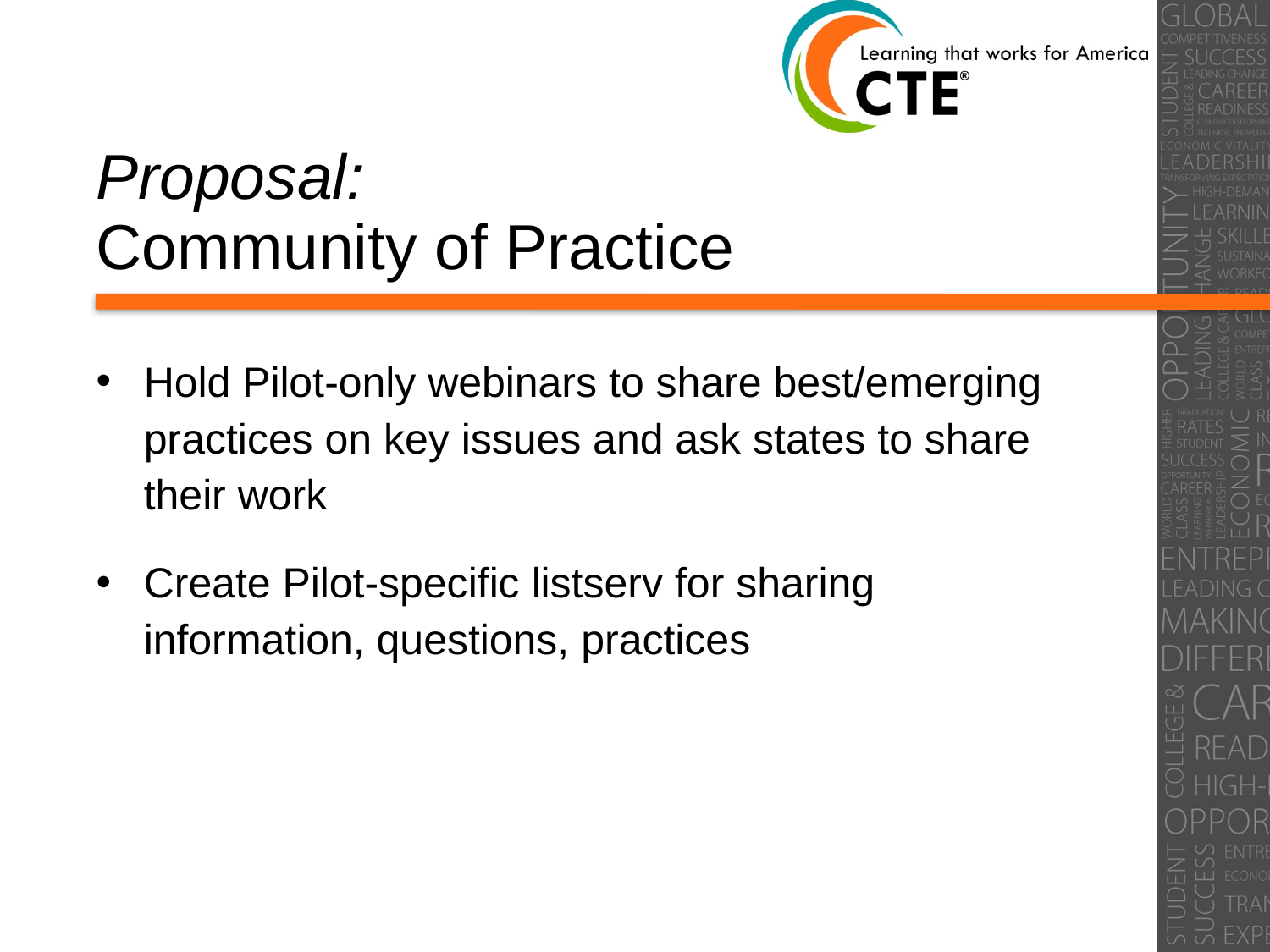

# Proposal: Community of Practice
Hold Pilot-only webinars to share best/emerging practices on key issues and ask states to share their work
Create Pilot-specific listserv for sharing information, questions, practices